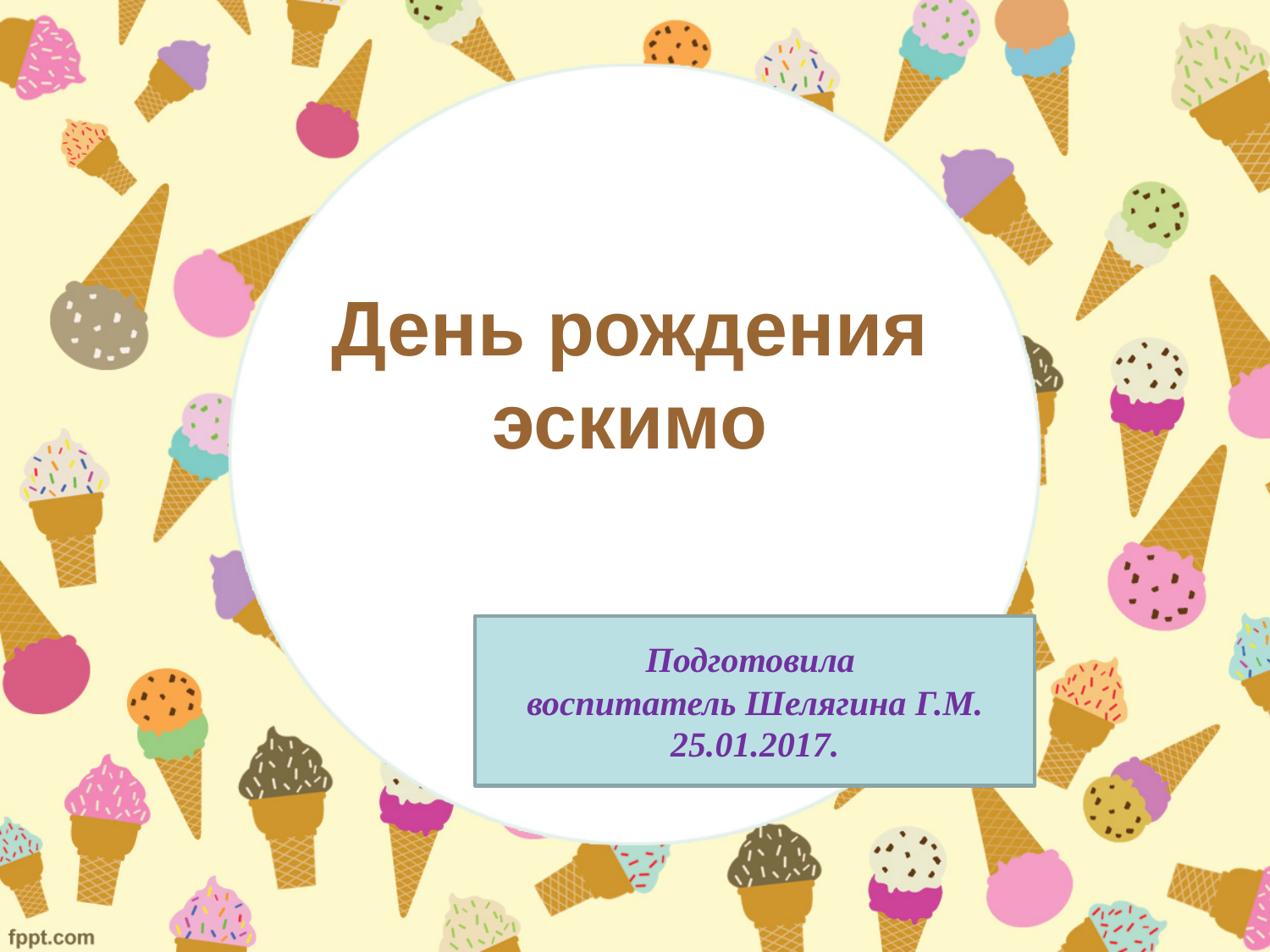

# День рождения эскимо

Подготовила
воспитатель Шелягина Г.М.
25.01.2017.